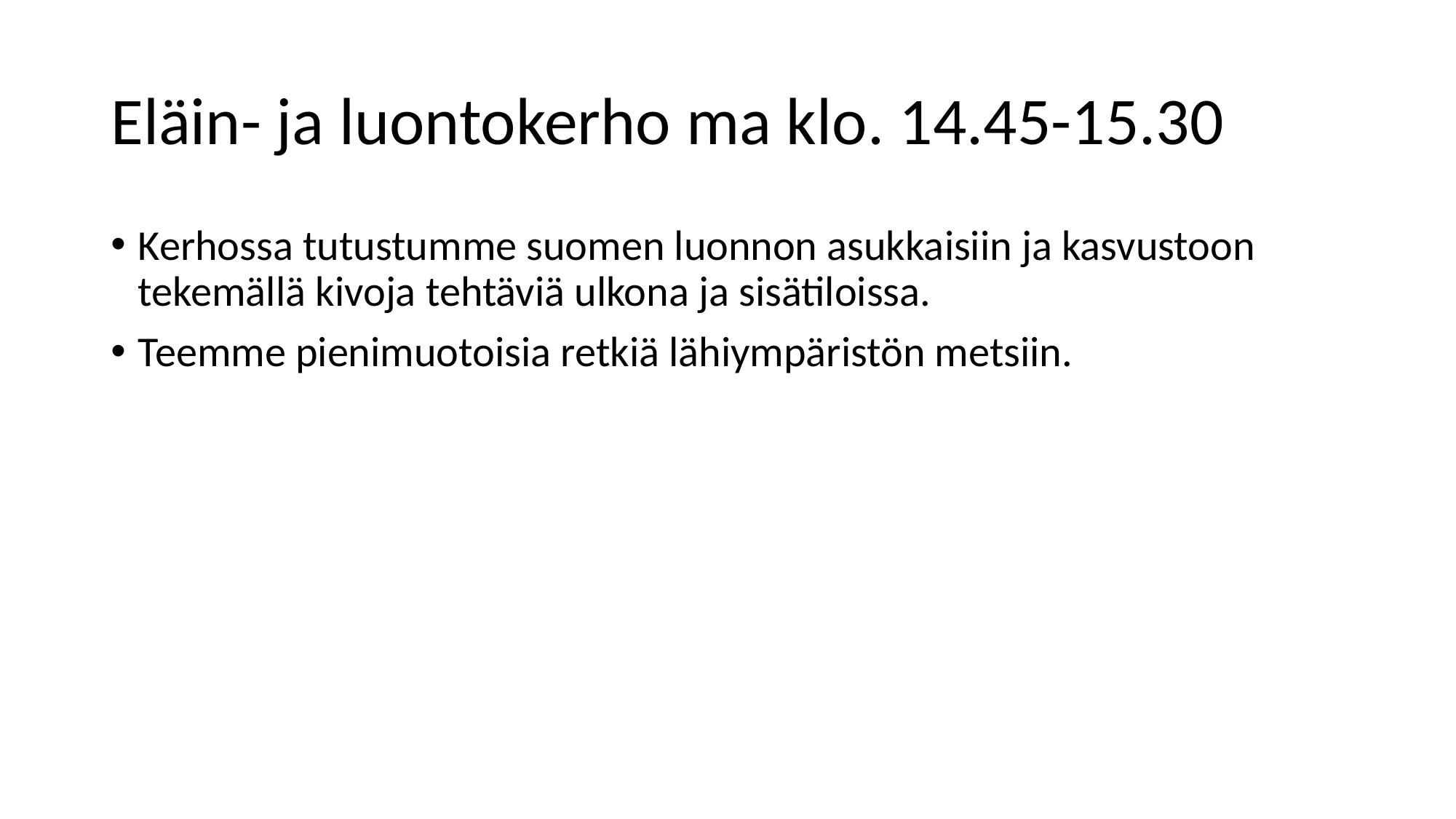

# Eläin- ja luontokerho ma klo. 14.45-15.30
Kerhossa tutustumme suomen luonnon asukkaisiin ja kasvustoon tekemällä kivoja tehtäviä ulkona ja sisätiloissa.
Teemme pienimuotoisia retkiä lähiympäristön metsiin.